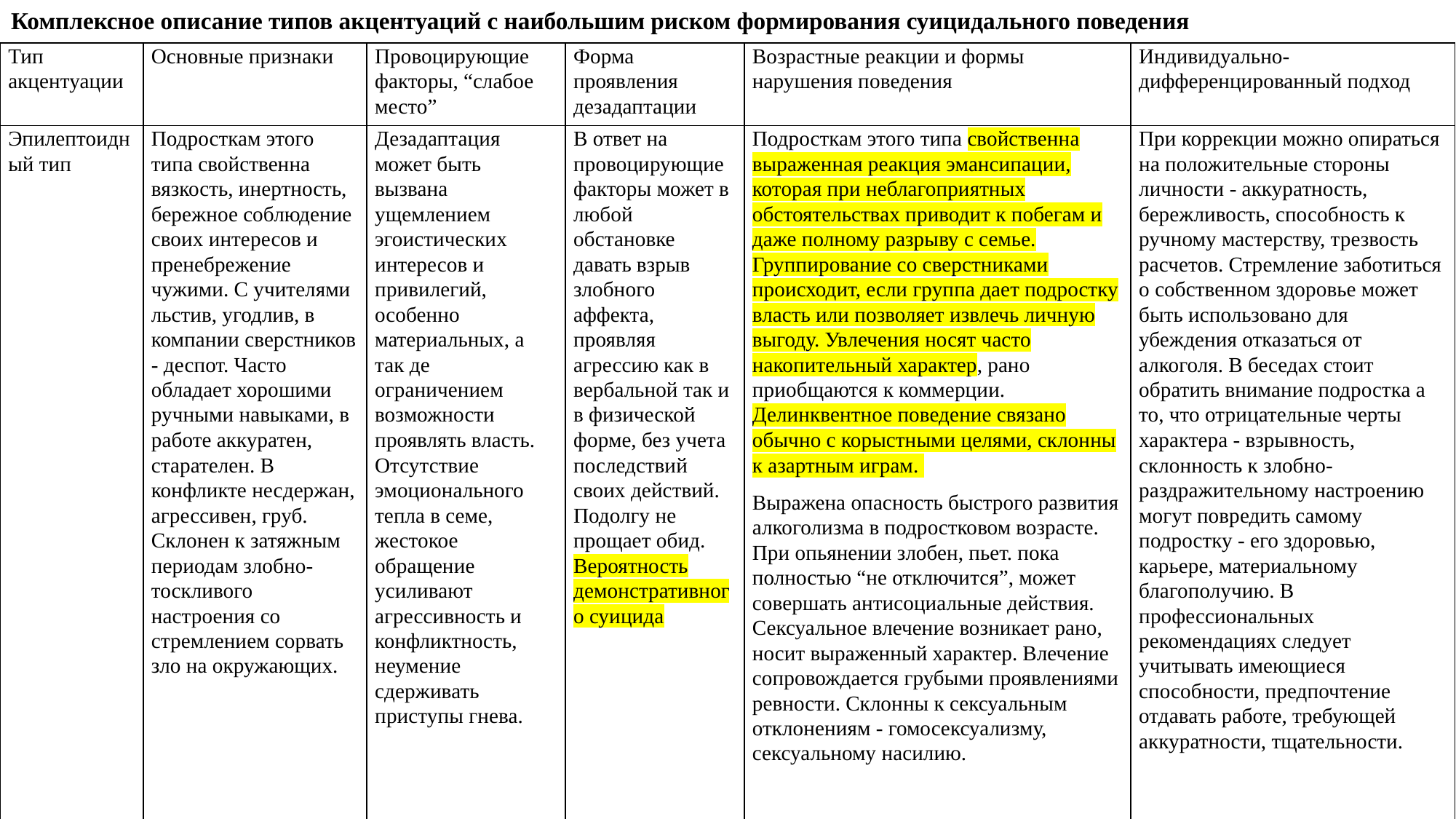

# Комплексное описание типов акцентуаций с наибольшим риском формирования суицидального поведения
| Тип акцентуации | Основные признаки | Провоцирующие факторы, “слабое место” | Форма проявления дезадаптации | Возрастные реакции и формы нарушения поведения | Индивидуально-дифференцированный подход |
| --- | --- | --- | --- | --- | --- |
| Эпилептоидный тип | Подросткам этого типа свойственна вязкость, инертность, бережное соблюдение своих интересов и пренебрежение чужими. С учителями льстив, угодлив, в компании сверстников - деспот. Часто обладает хорошими ручными навыками, в работе аккуратен, старателен. В конфликте несдержан, агрессивен, груб. Склонен к затяжным периодам злобно-тоскливого настроения со стремлением сорвать зло на окружающих. | Дезадаптация может быть вызвана ущемлением эгоистических интересов и привилегий, особенно материальных, а так де ограничением возможности проявлять власть. Отсутствие эмоционального тепла в семе, жестокое обращение усиливают агрессивность и конфликтность, неумение сдерживать приступы гнева. | В ответ на провоцирующие факторы может в любой обстановке давать взрыв злобного аффекта, проявляя агрессию как в вербальной так и в физической форме, без учета последствий своих действий. Подолгу не прощает обид. Вероятность демонстративного суицида | Подросткам этого типа свойственна выраженная реакция эмансипации, которая при неблагоприятных обстоятельствах приводит к побегам и даже полному разрыву с семье. Группирование со сверстниками происходит, если группа дает подростку власть или позволяет извлечь личную выгоду. Увлечения носят часто накопительный характер, рано приобщаются к коммерции. Делинквентное поведение связано обычно с корыстными целями, склонны к азартным играм. Выражена опасность быстрого развития алкоголизма в подростковом возрасте. При опьянении злобен, пьет. пока полностью “не отключится”, может совершать антисоциальные действия. Сексуальное влечение возникает рано, носит выраженный характер. Влечение сопровождается грубыми проявлениями ревности. Склонны к сексуальным отклонениям - гомосексуализму, сексуальному насилию. | При коррекции можно опираться на положительные стороны личности - аккуратность, бережливость, способность к ручному мастерству, трезвость расчетов. Стремление заботиться о собственном здоровье может быть использовано для убеждения отказаться от алкоголя. В беседах стоит обратить внимание подростка а то, что отрицательные черты характера - взрывность, склонность к злобно-раздражительному настроению могут повредить самому подростку - его здоровью, карьере, материальному благополучию. В профессиональных рекомендациях следует учитывать имеющиеся способности, предпочтение отдавать работе, требующей аккуратности, тщательности. |